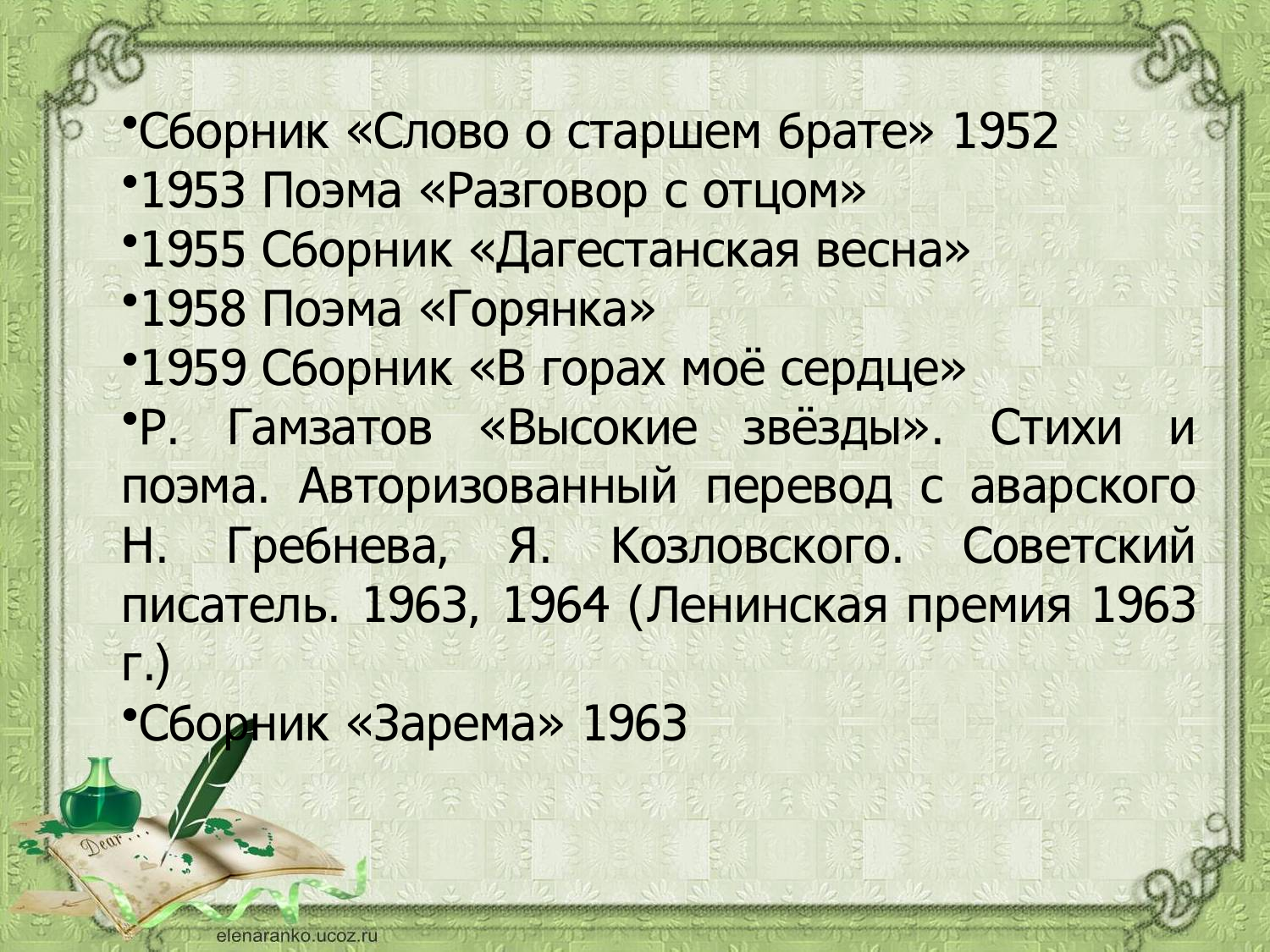

Сборник «Слово о старшем брате» 1952
1953 Поэма «Разговор с отцом»
1955 Сборник «Дагестанская весна»
1958 Поэма «Горянка»
1959 Сборник «В горах моё сердце»
Р. Гамзатов «Высокие звёзды». Стихи и поэма. Авторизованный перевод с аварского Н. Гребнева, Я. Козловского. Советский писатель. 1963, 1964 (Ленинская премия 1963 г.)
Сборник «3арема» 1963